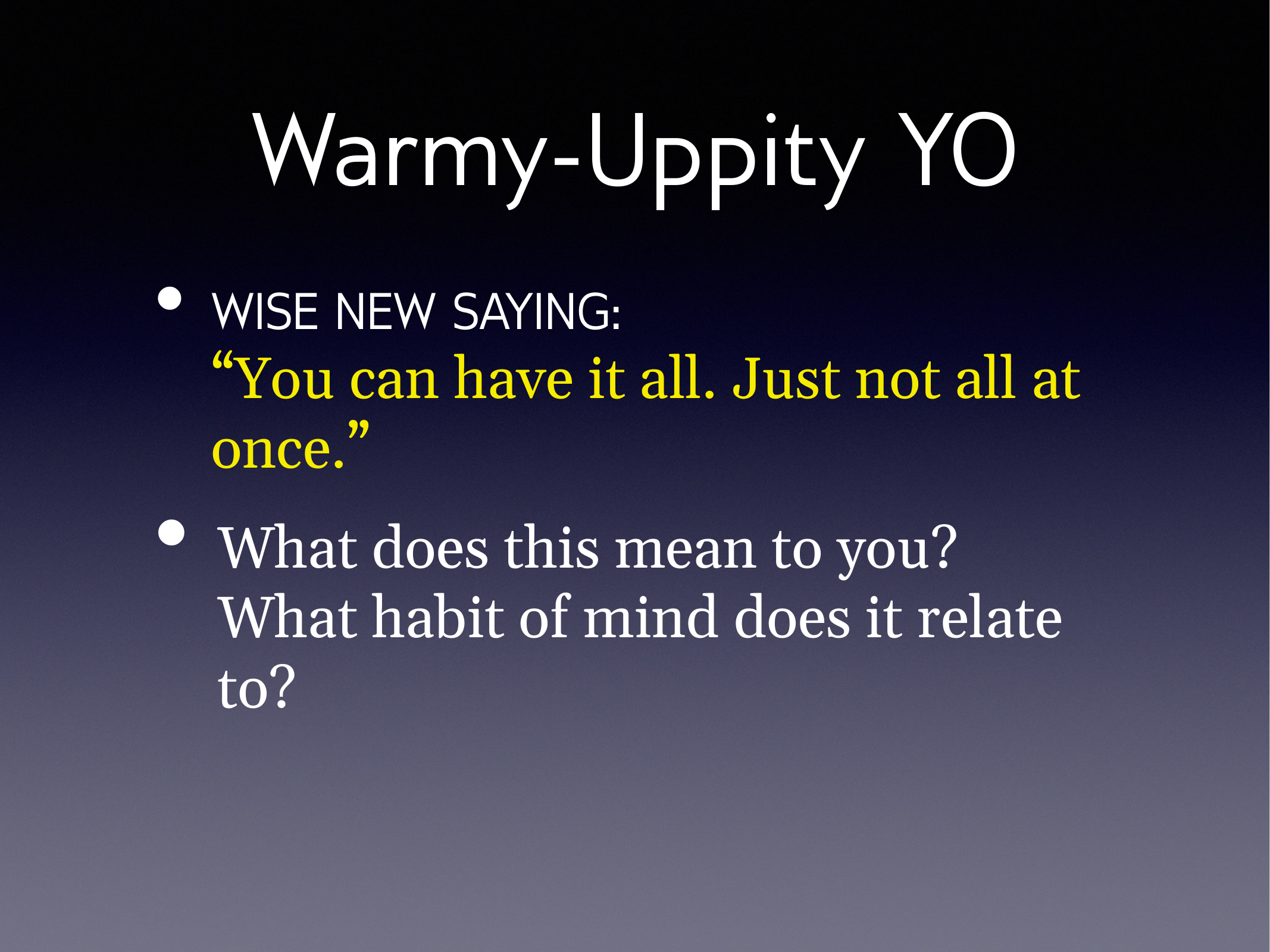

# Warmy-Uppity YO
WISE NEW SAYING:
“You can have it all. Just not all at once.”
What does this mean to you?
What habit of mind does it relate to?